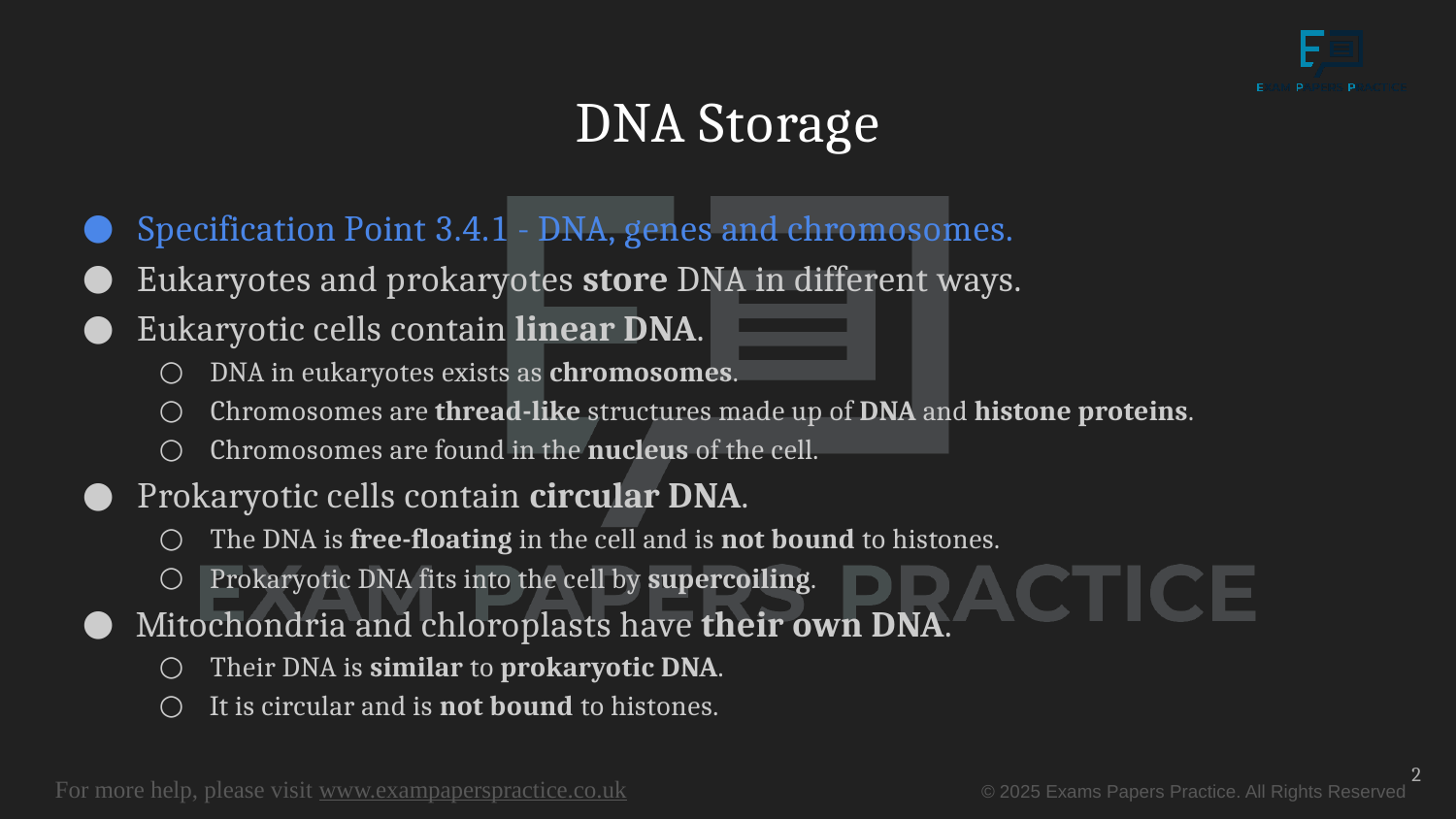

# DNA Storage

Specification Point 3.4.1 - DNA, genes and chromosomes.
Eukaryotes and prokaryotes store DNA in different ways.
Eukaryotic cells contain linear DNA.
DNA in eukaryotes exists as chromosomes.
Chromosomes are thread-like structures made up of DNA and histone proteins.
Chromosomes are found in the nucleus of the cell.
Prokaryotic cells contain circular DNA.
The DNA is free-floating in the cell and is not bound to histones.
Prokaryotic DNA fits into the cell by supercoiling.
Mitochondria and chloroplasts have their own DNA.
Their DNA is similar to prokaryotic DNA.
It is circular and is not bound to histones.
2